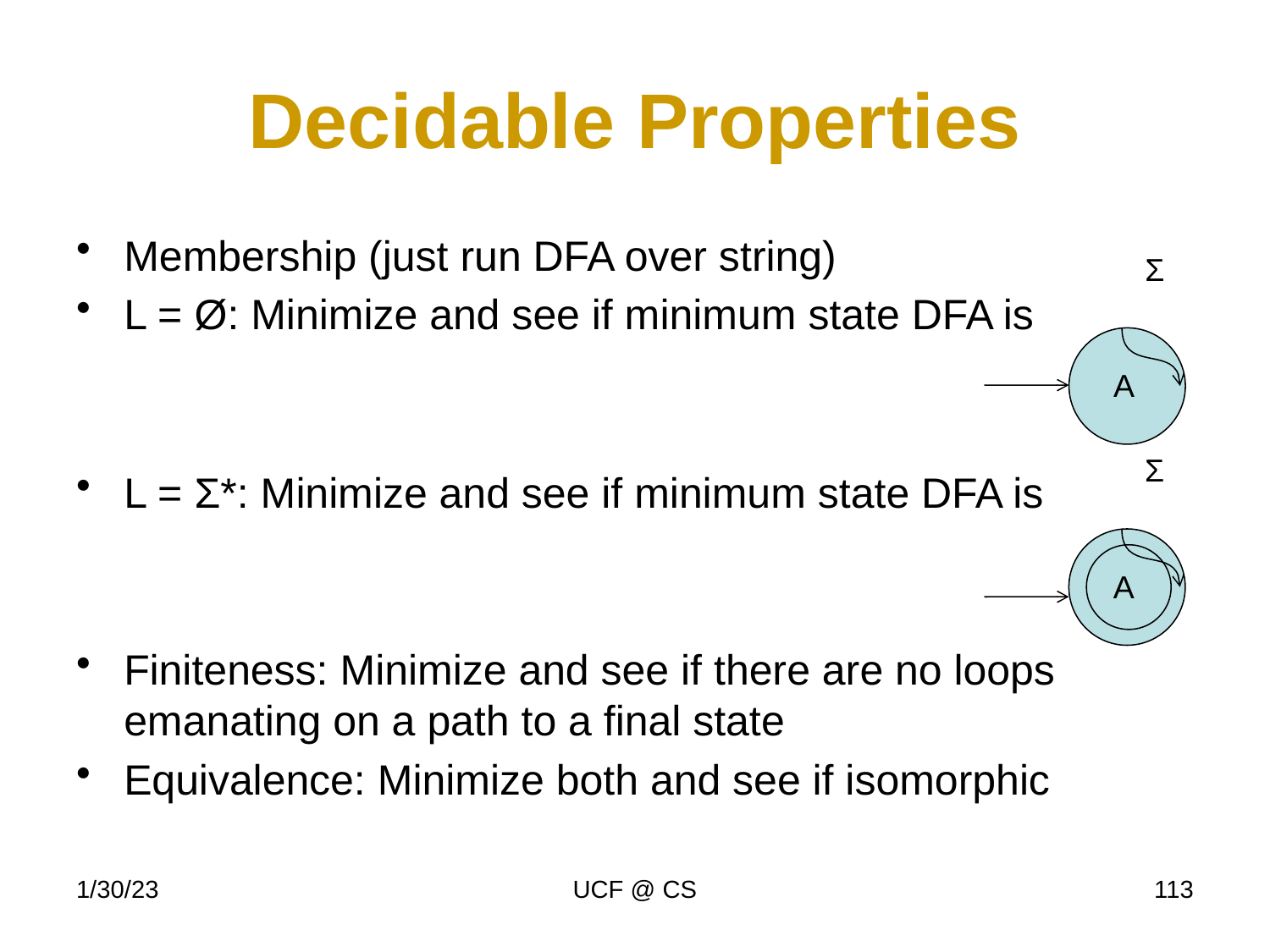

# Decidable Properties
Membership (just run DFA over string)
L = Ø: Minimize and see if minimum state DFA is

L = Σ*: Minimize and see if minimum state DFA is

Finiteness: Minimize and see if there are no loops emanating on a path to a final state
Equivalence: Minimize both and see if isomorphic
Σ

A
Σ

A
1/30/23
UCF @ CS
113